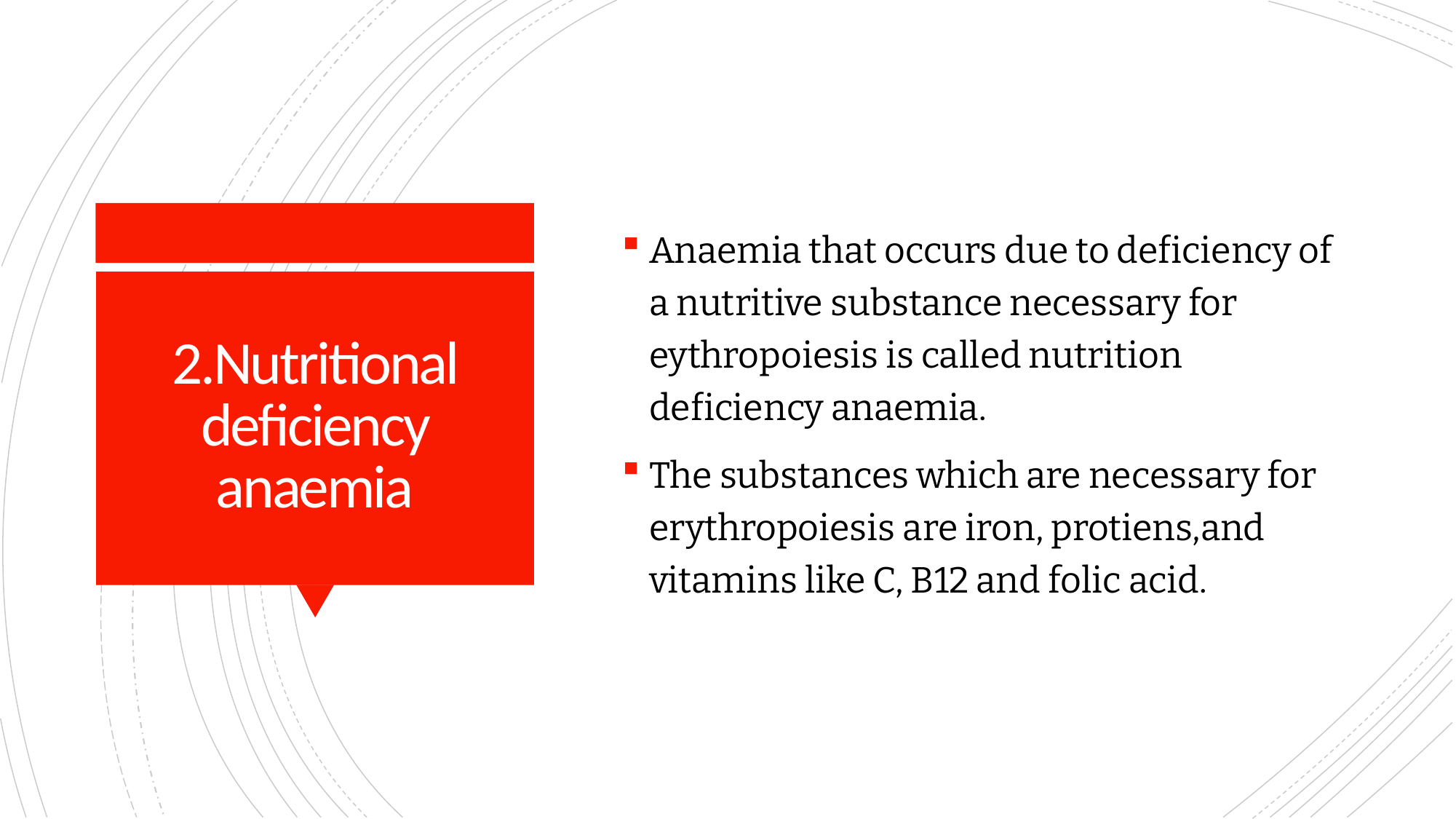

Anaemia that occurs due to deficiency of a nutritive substance necessary for eythropoiesis is called nutrition deficiency anaemia.
The substances which are necessary for erythropoiesis are iron, protiens,and vitamins like C, B12 and folic acid.
# 2.Nutritional deficiency anaemia